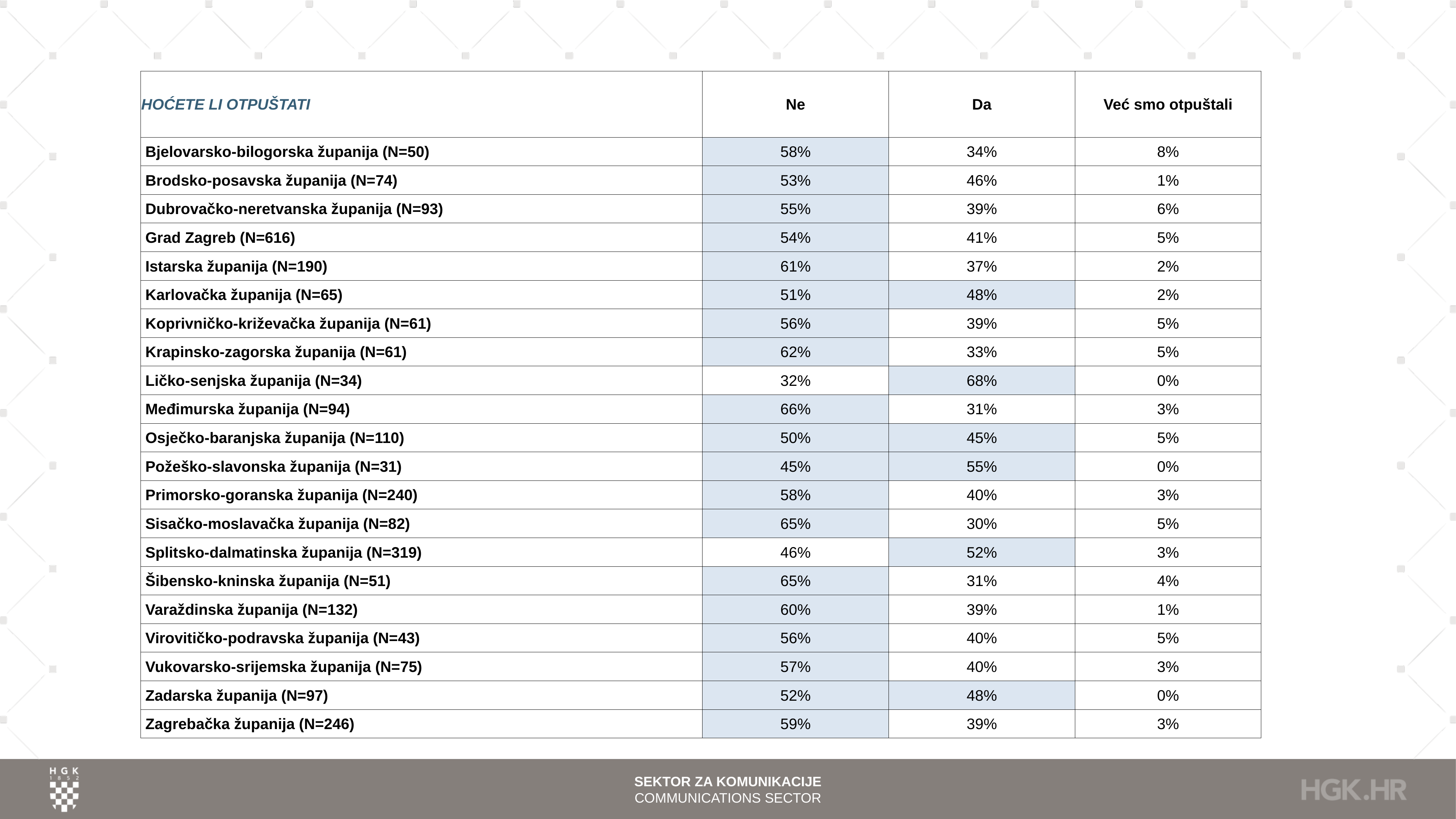

| HOĆETE LI OTPUŠTATI | Ne | Da | Već smo otpuštali |
| --- | --- | --- | --- |
| Bjelovarsko-bilogorska županija (N=50) | 58% | 34% | 8% |
| Brodsko-posavska županija (N=74) | 53% | 46% | 1% |
| Dubrovačko-neretvanska županija (N=93) | 55% | 39% | 6% |
| Grad Zagreb (N=616) | 54% | 41% | 5% |
| Istarska županija (N=190) | 61% | 37% | 2% |
| Karlovačka županija (N=65) | 51% | 48% | 2% |
| Koprivničko-križevačka županija (N=61) | 56% | 39% | 5% |
| Krapinsko-zagorska županija (N=61) | 62% | 33% | 5% |
| Ličko-senjska županija (N=34) | 32% | 68% | 0% |
| Međimurska županija (N=94) | 66% | 31% | 3% |
| Osječko-baranjska županija (N=110) | 50% | 45% | 5% |
| Požeško-slavonska županija (N=31) | 45% | 55% | 0% |
| Primorsko-goranska županija (N=240) | 58% | 40% | 3% |
| Sisačko-moslavačka županija (N=82) | 65% | 30% | 5% |
| Splitsko-dalmatinska županija (N=319) | 46% | 52% | 3% |
| Šibensko-kninska županija (N=51) | 65% | 31% | 4% |
| Varaždinska županija (N=132) | 60% | 39% | 1% |
| Virovitičko-podravska županija (N=43) | 56% | 40% | 5% |
| Vukovarsko-srijemska županija (N=75) | 57% | 40% | 3% |
| Zadarska županija (N=97) | 52% | 48% | 0% |
| Zagrebačka županija (N=246) | 59% | 39% | 3% |